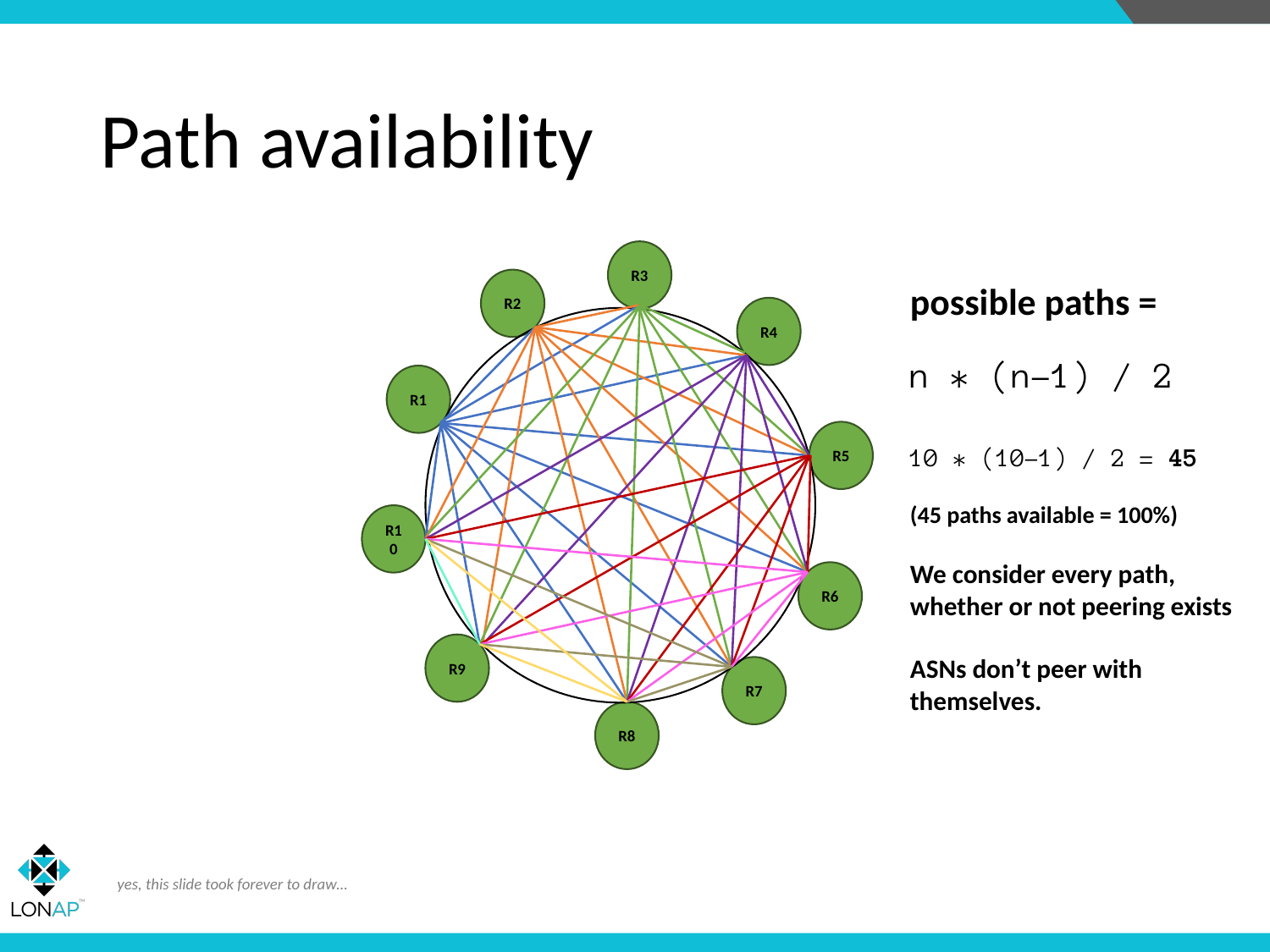

# Path availability
R3
R2
possible paths =

n * (n-1) / 2

10 * (10-1) / 2 = 45

(45 paths available = 100%)

We consider every path,
whether or not peering exists

ASNs don’t peer with themselves.

R4

R1
R5
R10
R6
R9
R7
R8
yes, this slide took forever to draw…